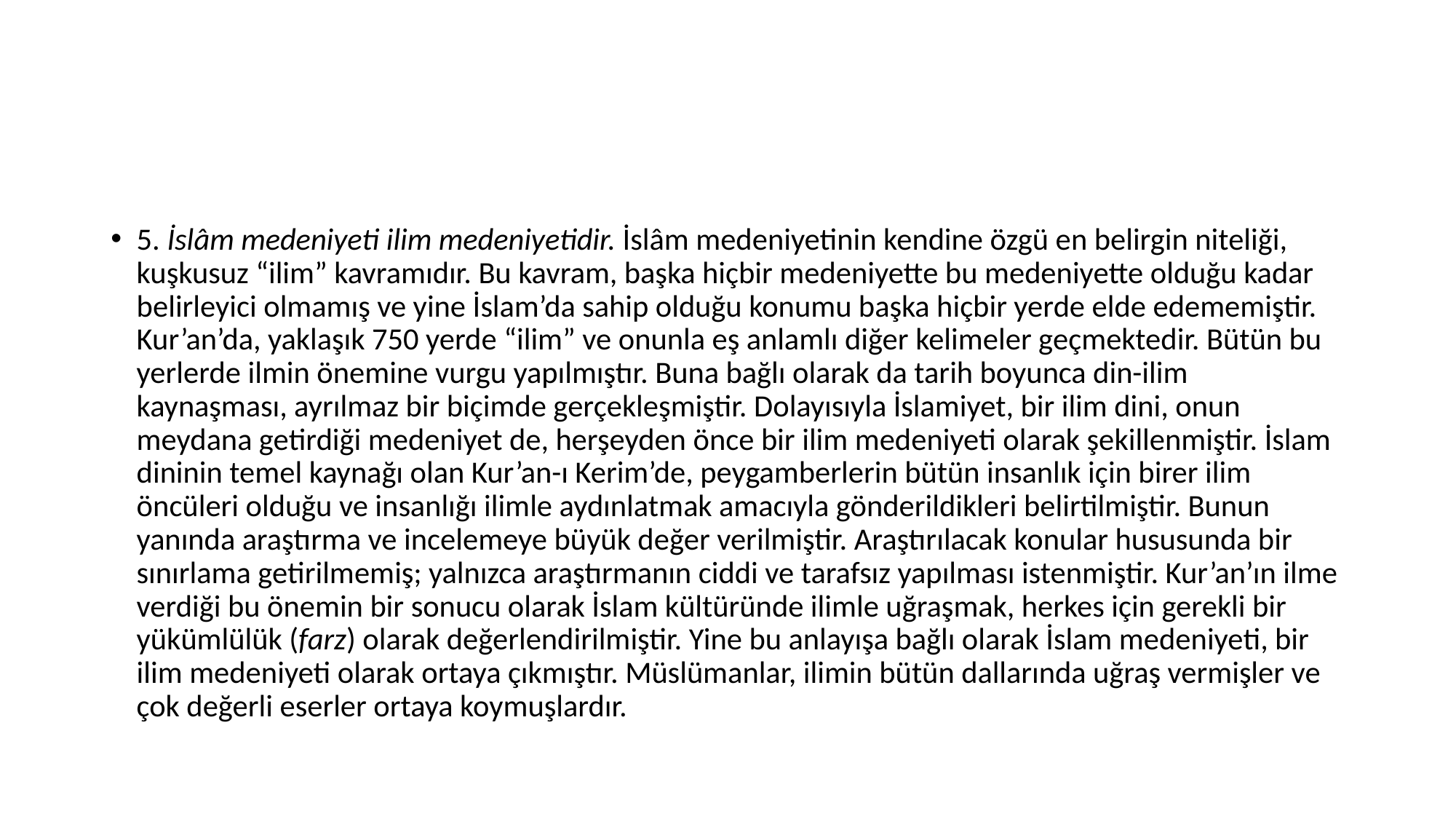

#
5. İslâm medeniyeti ilim medeniyetidir. İslâm medeniyetinin kendine özgü en belirgin niteliği, kuşkusuz “ilim” kavramıdır. Bu kavram, başka hiçbir medeniyette bu medeniyette olduğu kadar belirleyici olmamış ve yine İslam’da sahip olduğu konumu başka hiçbir yerde elde edememiştir. Kur’an’da, yaklaşık 750 yerde “ilim” ve onunla eş anlamlı diğer kelimeler geçmektedir. Bütün bu yerlerde ilmin önemine vurgu yapılmıştır. Buna bağlı olarak da tarih boyunca din-ilim kaynaşması, ayrılmaz bir biçimde gerçekleşmiştir. Dolayısıyla İslamiyet, bir ilim dini, onun meydana getirdiği medeniyet de, herşeyden önce bir ilim medeniyeti olarak şekillenmiştir. İslam dininin temel kaynağı olan Kur’an-ı Kerim’de, peygamberlerin bütün insanlık için birer ilim öncüleri olduğu ve insanlığı ilimle aydınlatmak amacıyla gönderildikleri belirtilmiştir. Bunun yanında araştırma ve incelemeye büyük değer verilmiştir. Araştırılacak konular hususunda bir sınırlama getirilmemiş; yalnızca araştırmanın ciddi ve tarafsız yapılması istenmiştir. Kur’an’ın ilme verdiği bu önemin bir sonucu olarak İslam kültüründe ilimle uğraşmak, herkes için gerekli bir yükümlülük (farz) olarak değerlendirilmiştir. Yine bu anlayışa bağlı olarak İslam medeniyeti, bir ilim medeniyeti olarak ortaya çıkmıştır. Müslümanlar, ilimin bütün dallarında uğraş vermişler ve çok değerli eserler ortaya koymuşlardır.